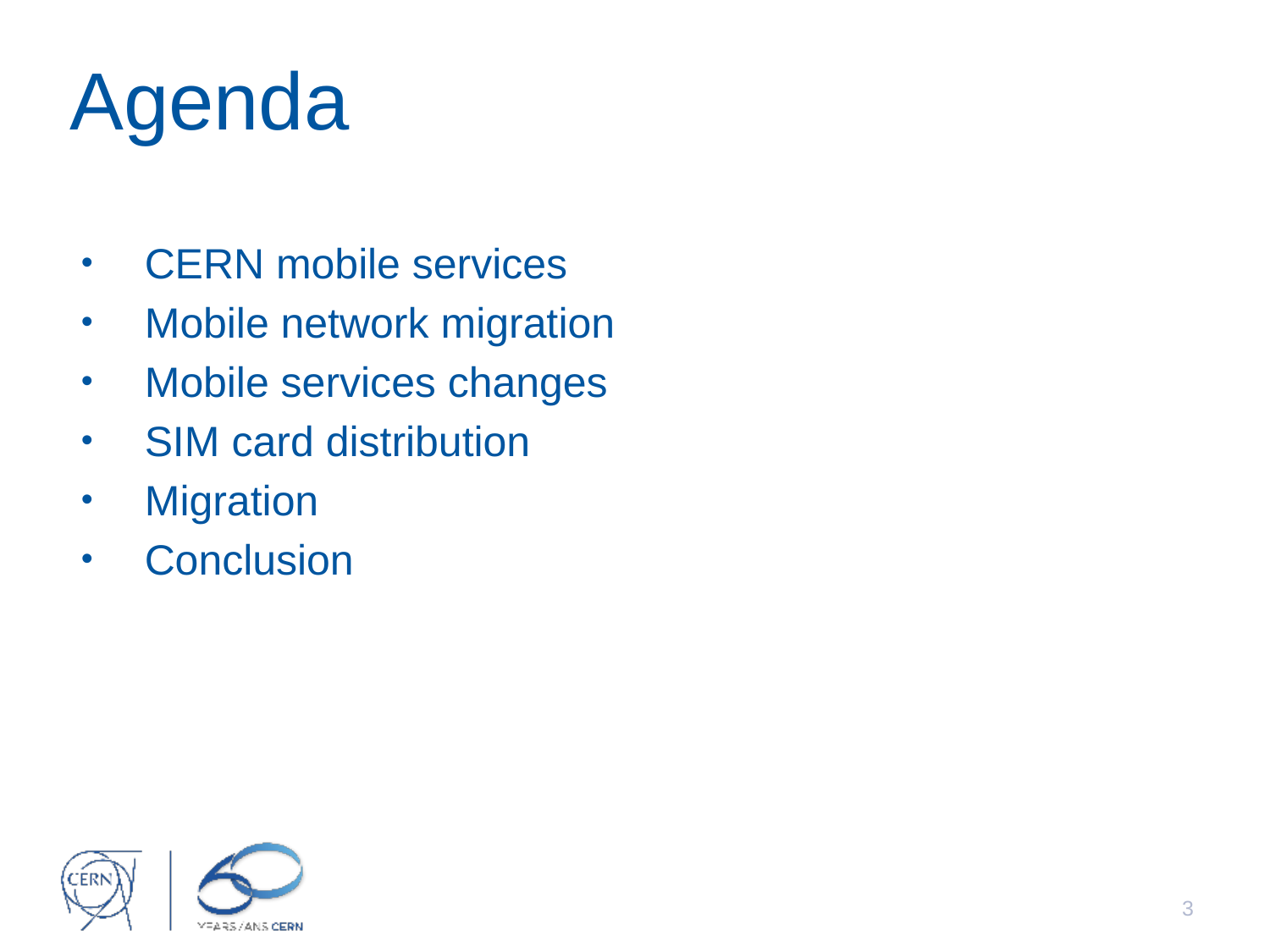

# Agenda

CERN mobile services
Mobile network migration
Mobile services changes
SIM card distribution
Migration
Conclusion
3